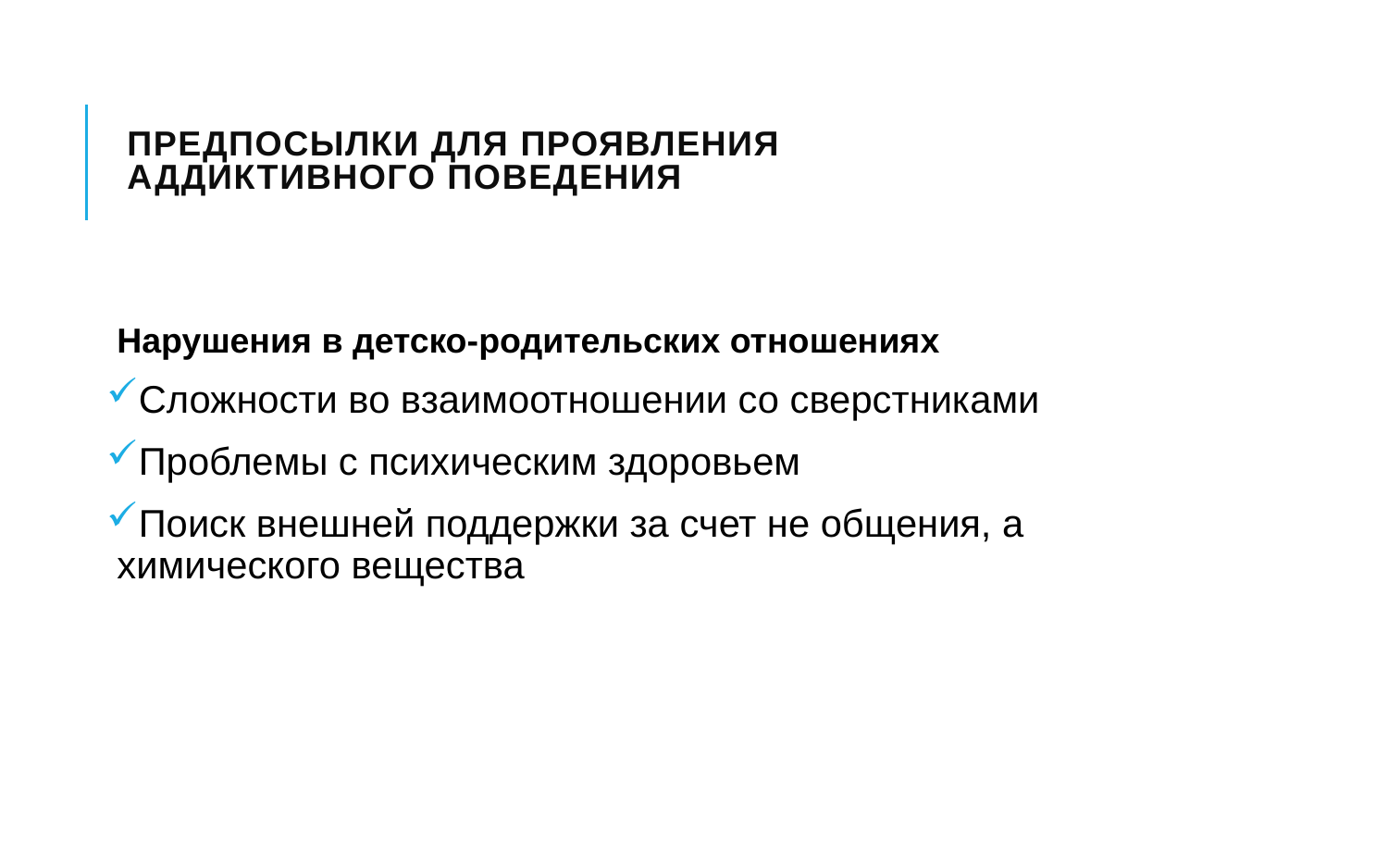

# Предпосылки для проявления аддиктивного поведения
Нарушения в детско-родительских отношениях
Сложности во взаимоотношении со сверстниками
Проблемы с психическим здоровьем
Поиск внешней поддержки за счет не общения, а химического вещества